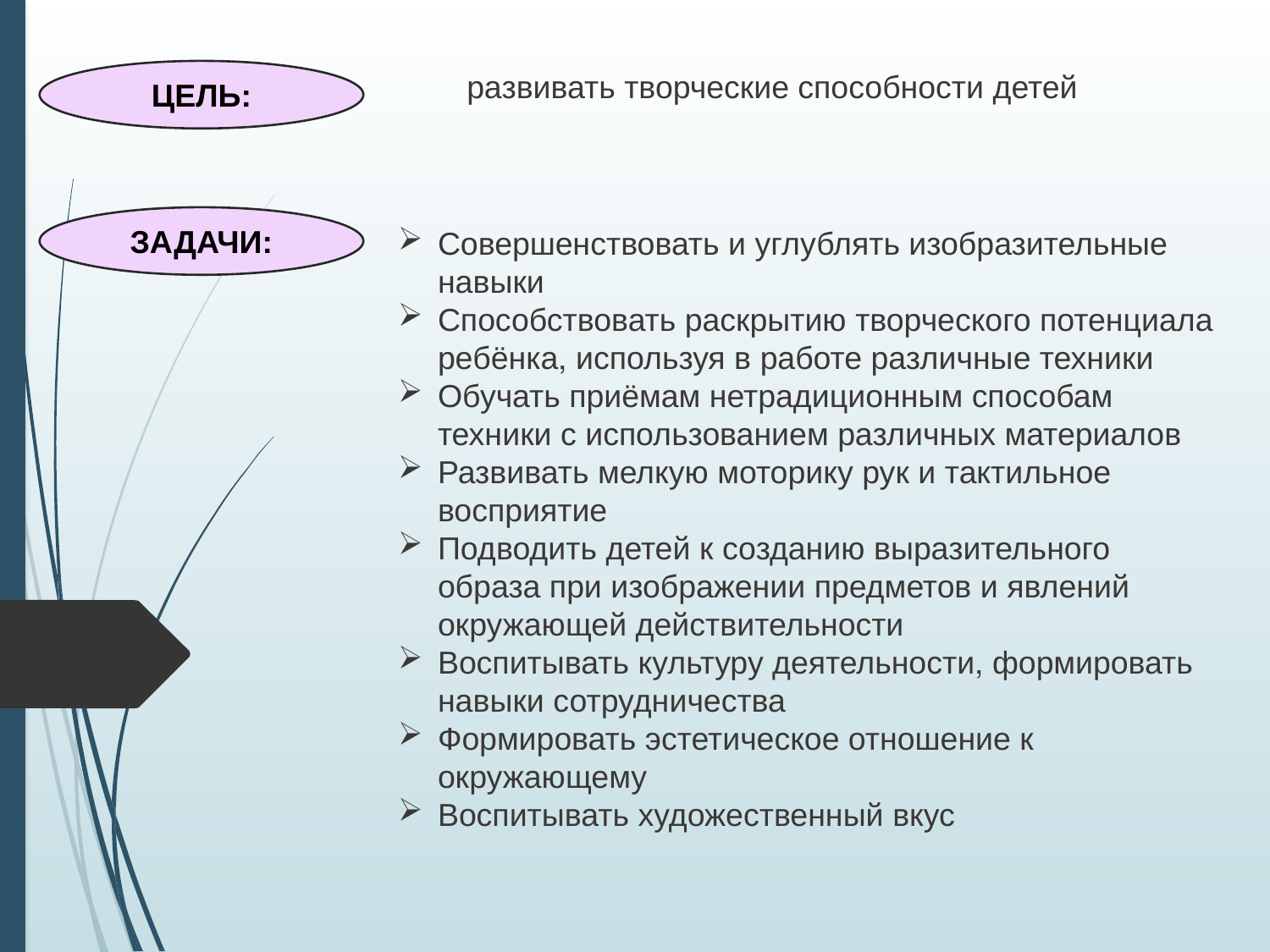

ЦЕЛЬ:
 развивать творческие способности детей
ЗАДАЧИ:
Совершенствовать и углублять изобразительные навыки
Способствовать раскрытию творческого потенциала ребёнка, используя в работе различные техники
Обучать приёмам нетрадиционным способам техники с использованием различных материалов
Развивать мелкую моторику рук и тактильное восприятие
Подводить детей к созданию выразительного образа при изображении предметов и явлений окружающей действительности
Воспитывать культуру деятельности, формировать навыки сотрудничества
Формировать эстетическое отношение к окружающему
Воспитывать художественный вкус